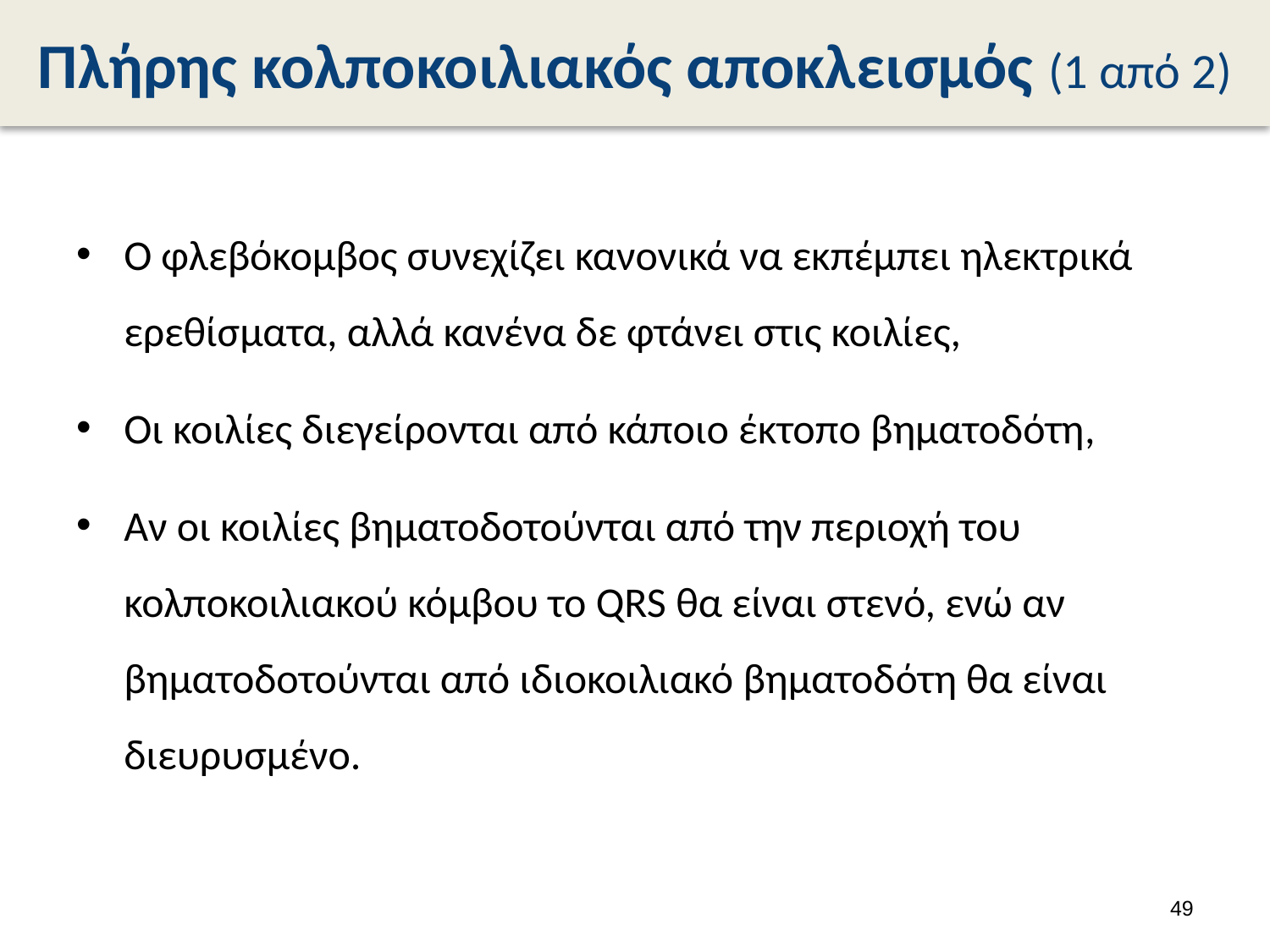

# Πλήρης κολποκοιλιακός αποκλεισμός (1 από 2)
Ο φλεβόκομβος συνεχίζει κανονικά να εκπέμπει ηλεκτρικά ερεθίσματα, αλλά κανένα δε φτάνει στις κοιλίες,
Οι κοιλίες διεγείρονται από κάποιο έκτοπο βηματοδότη,
Αν οι κοιλίες βηματοδοτούνται από την περιοχή του κολποκοιλιακού κόμβου το QRS θα είναι στενό, ενώ αν βηματοδοτούνται από ιδιοκοιλιακό βηματοδότη θα είναι διευρυσμένο.
49